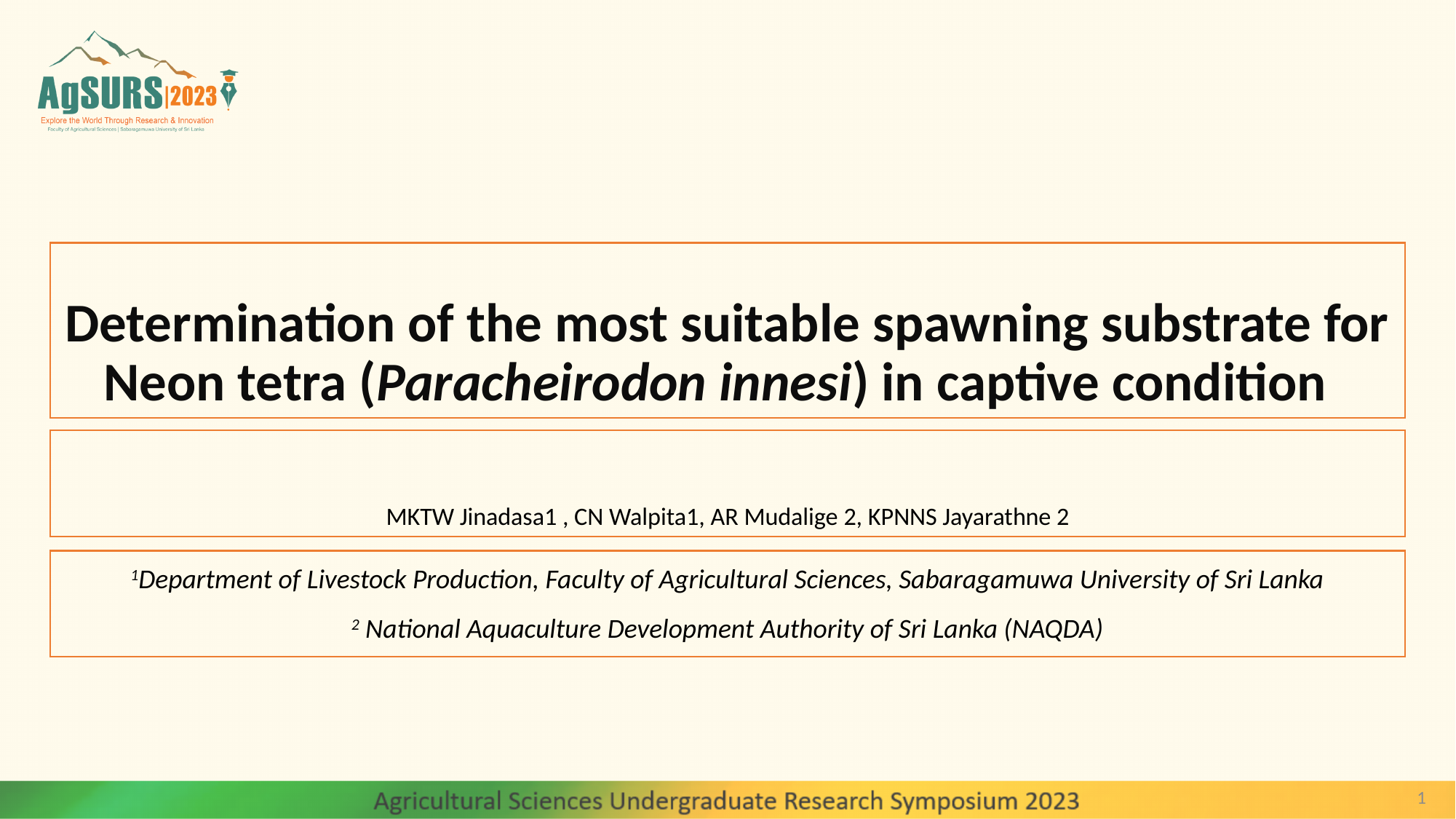

# Determination of the most suitable spawning substrate for Neon tetra (Paracheirodon innesi) in captive condition

MKTW Jinadasa1 , CN Walpita1, AR Mudalige 2, KPNNS Jayarathne 2

1Department of Livestock Production, Faculty of Agricultural Sciences, Sabaragamuwa University of Sri Lanka
2 National Aquaculture Development Authority of Sri Lanka (NAQDA)

1